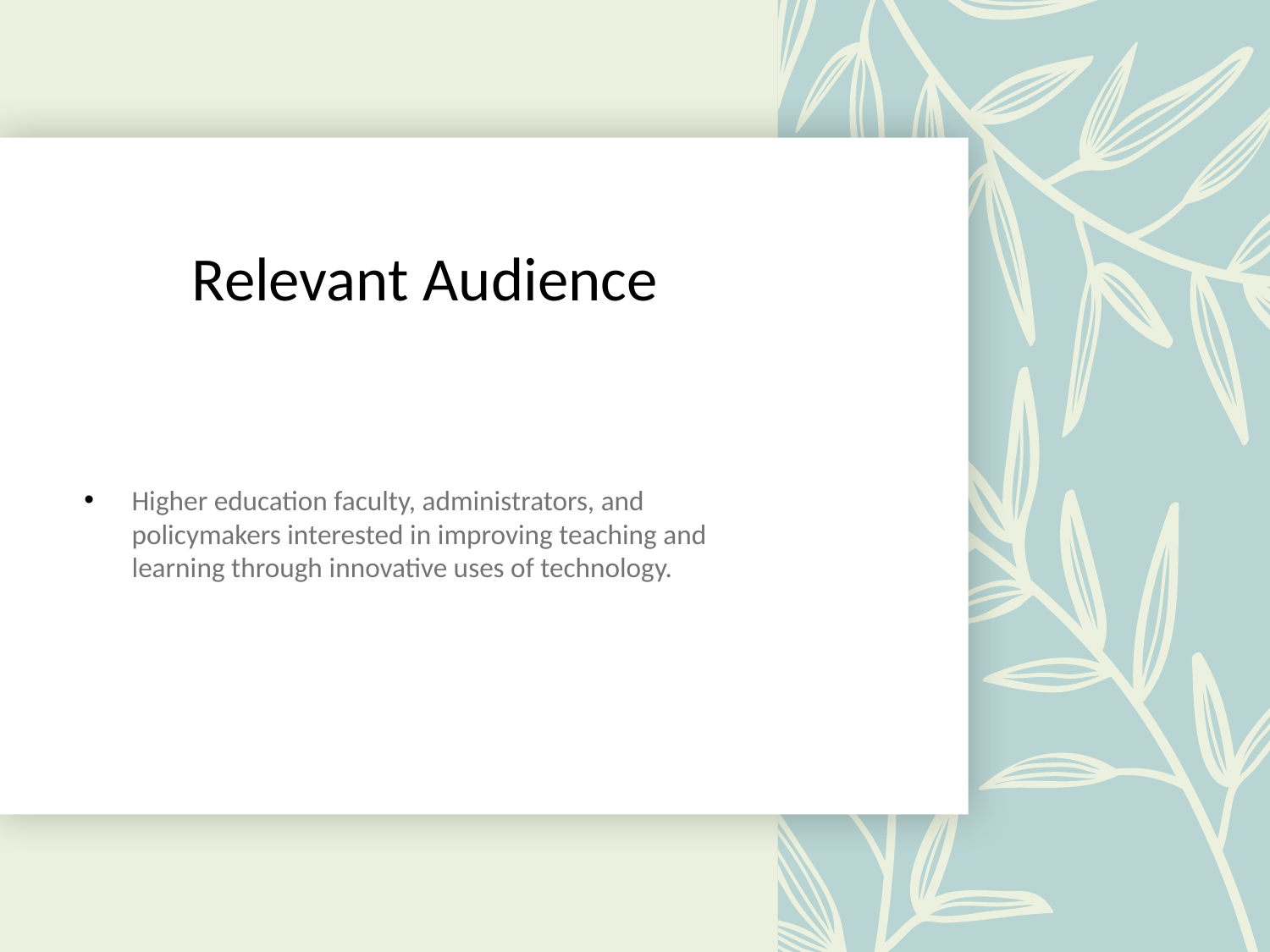

# Relevant Audience
Higher education faculty, administrators, and policymakers interested in improving teaching and learning through innovative uses of technology.